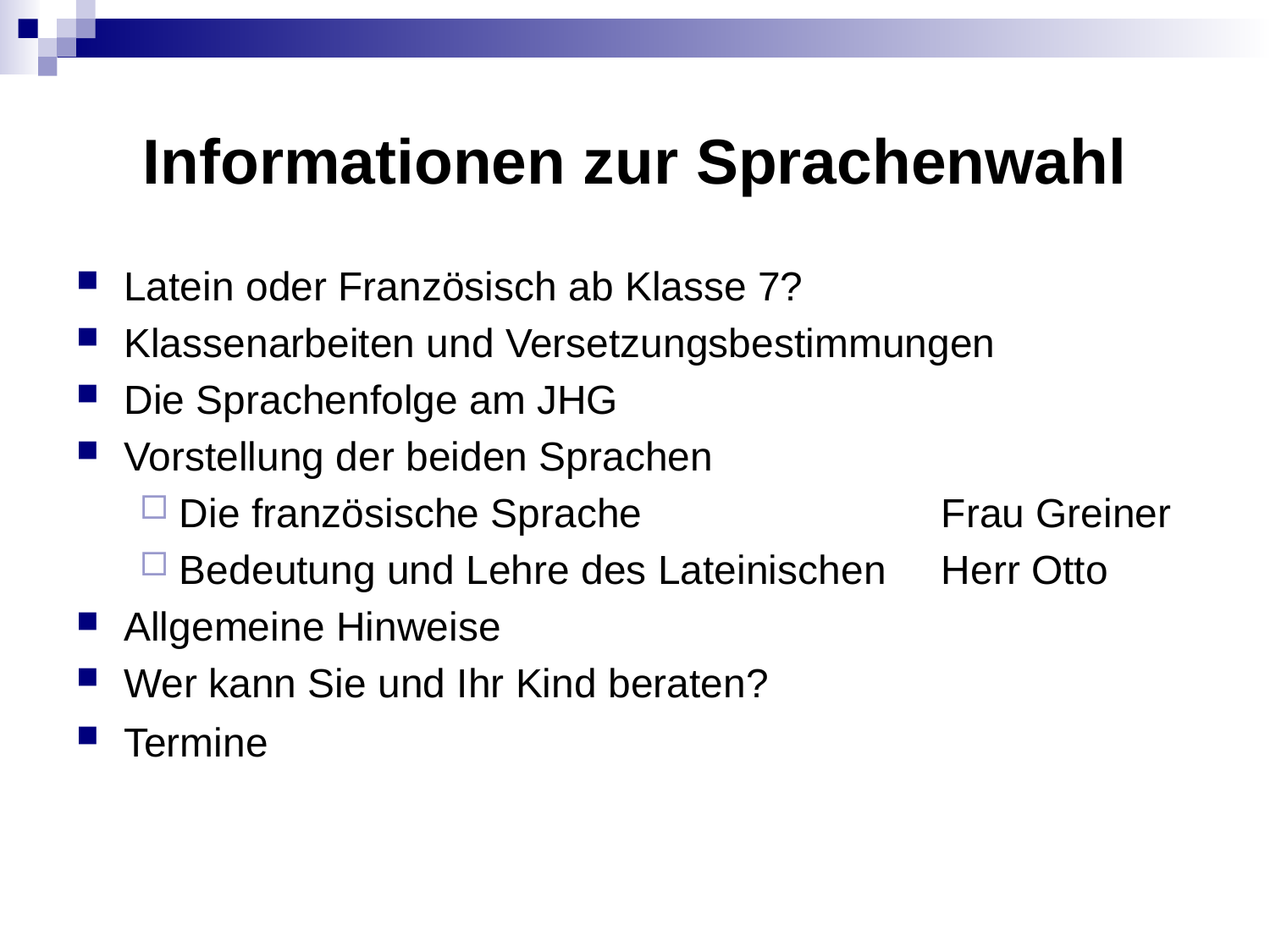

# Informationen zur Sprachenwahl
Latein oder Französisch ab Klasse 7?
Klassenarbeiten und Versetzungsbestimmungen
Die Sprachenfolge am JHG
Vorstellung der beiden Sprachen
Die französische Sprache                  	Frau Greiner
Bedeutung und Lehre des Lateinischen   	Herr Otto
Allgemeine Hinweise
Wer kann Sie und Ihr Kind beraten?
Termine